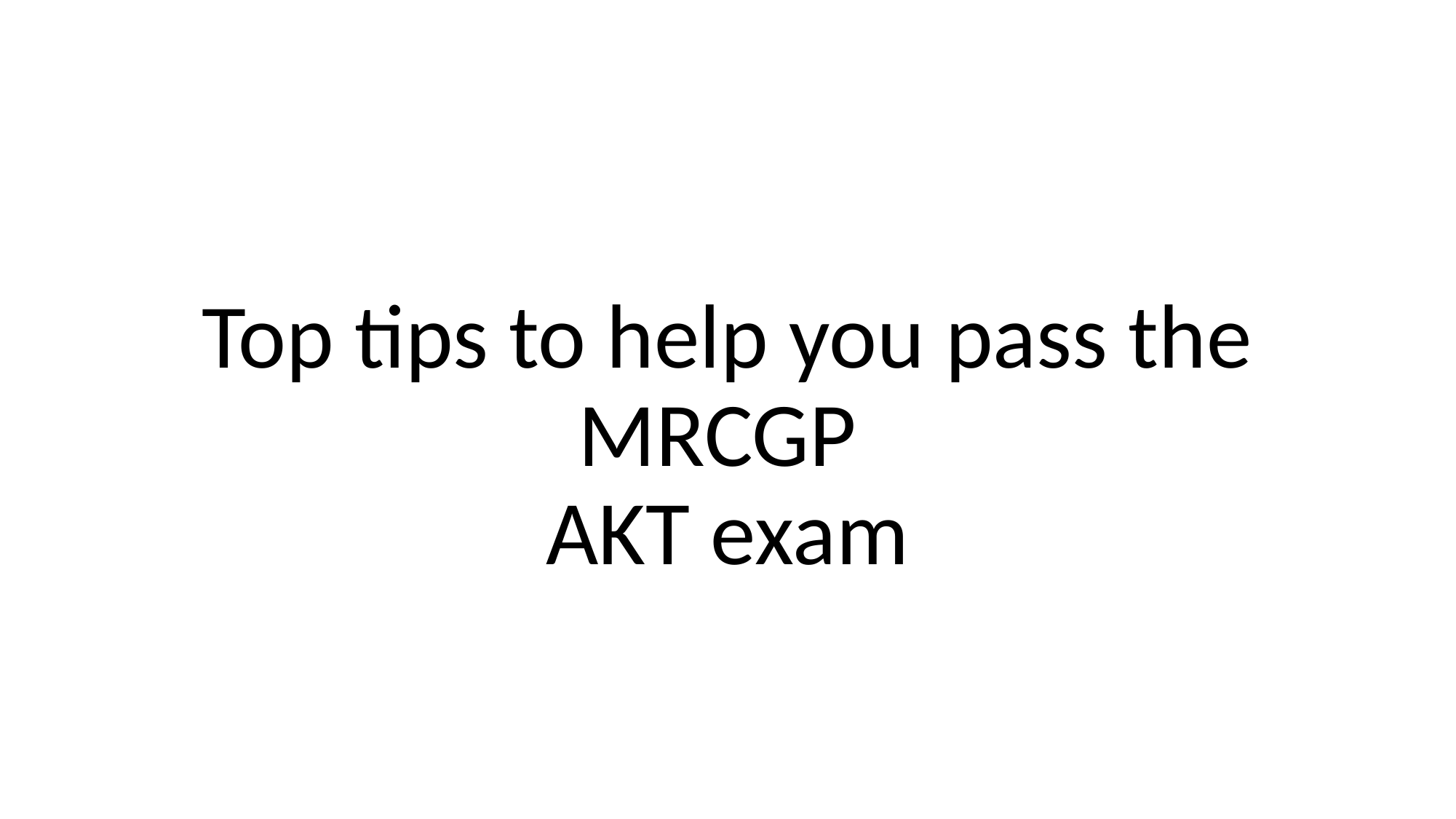

# Top tips to help you pass the MRCGP AKT exam